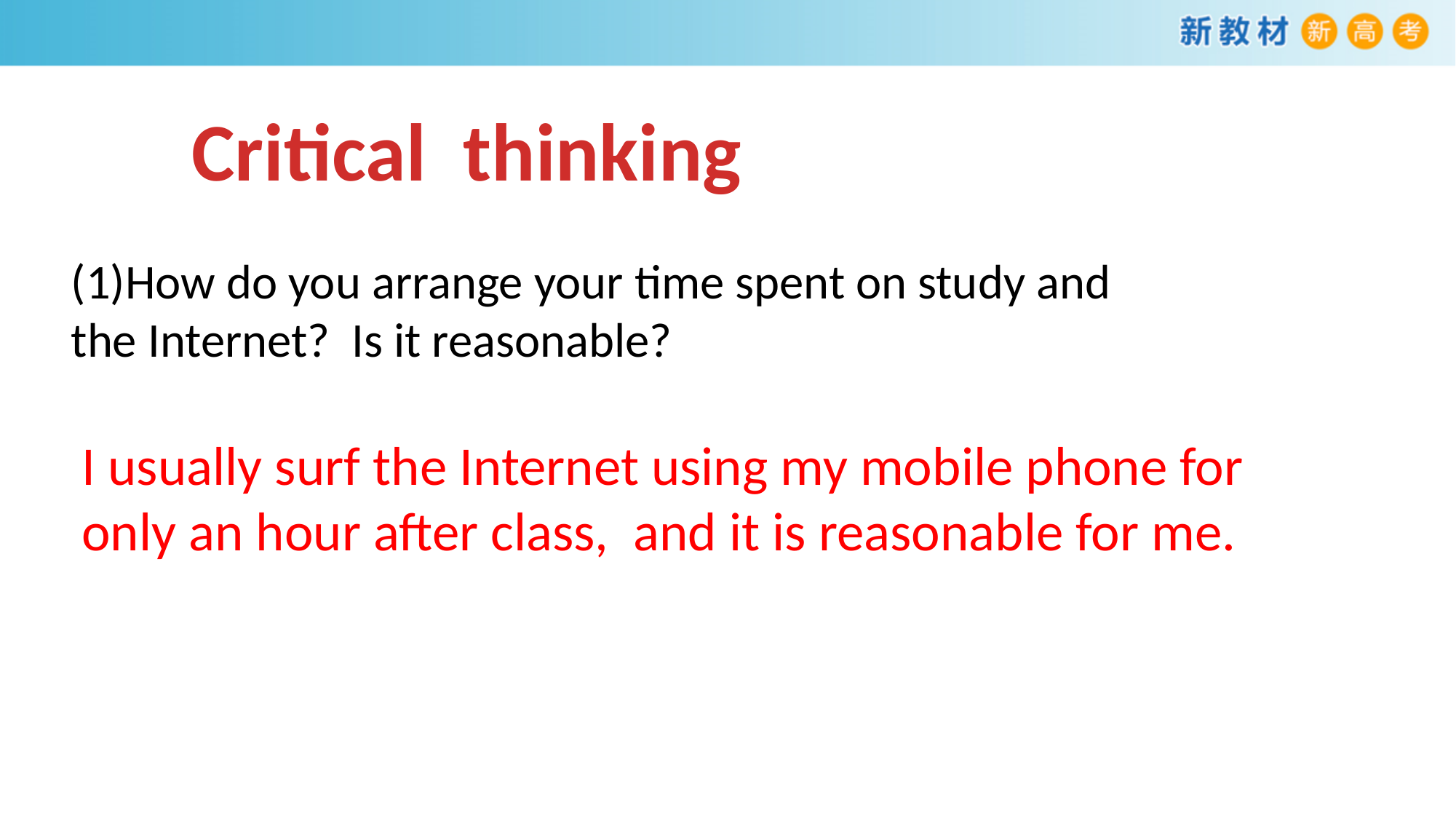

Critical  thinking
(1)How do you arrange your time spent on study and
the Internet?  Is it reasonable?
I usually surf the Internet using my mobile phone for only an hour after class,  and it is reasonable for me.